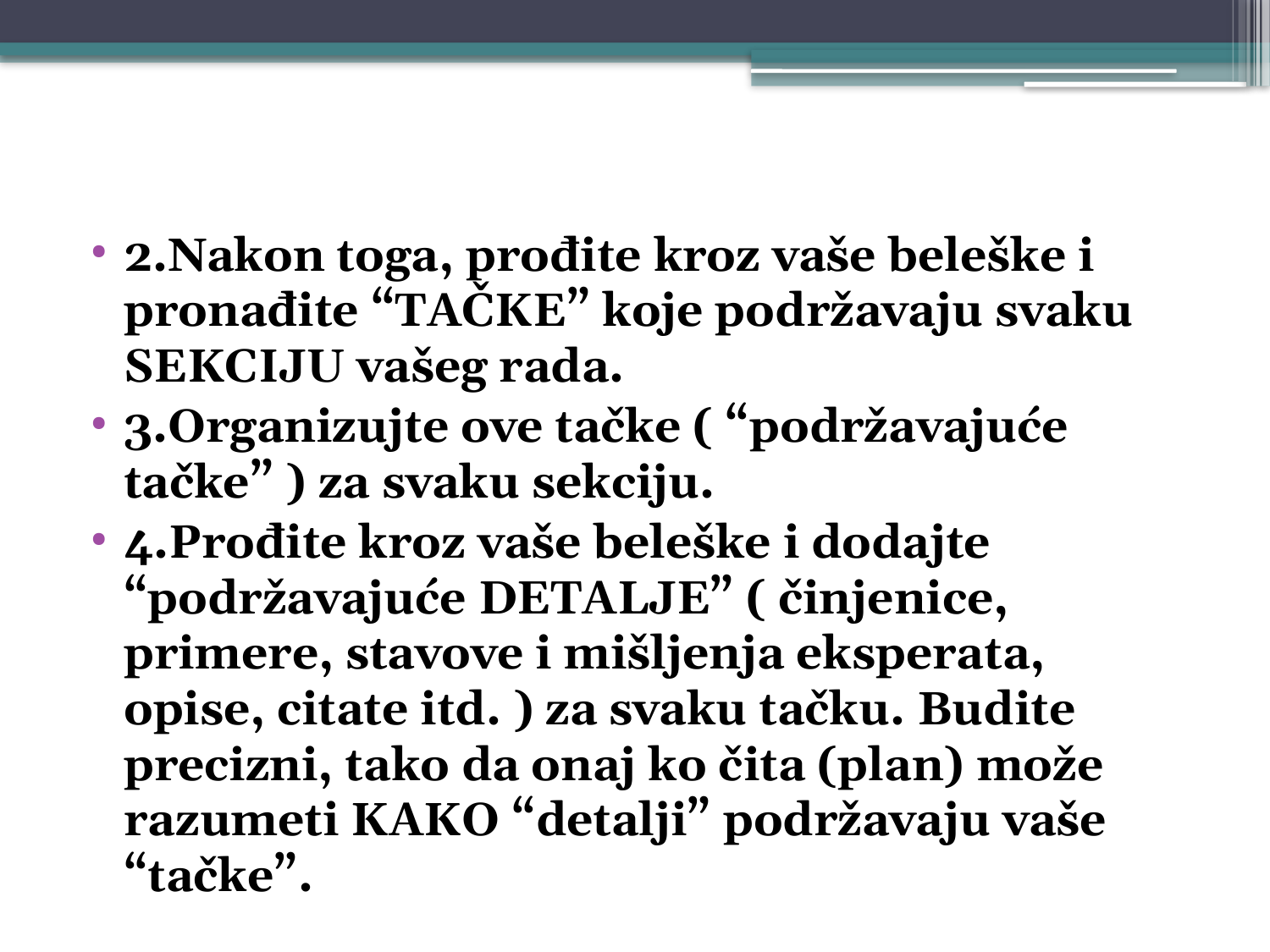

#
2.Nakon toga, prođite kroz vaše beleške i pronađite “TAČKE” koje podržavaju svaku SEKCIJU vašeg rada.
3.Organizujte ove tačke ( “podržavajuće tačke” ) za svaku sekciju.
4.Prođite kroz vaše beleške i dodajte “podržavajuće DETALJE” ( činjenice, primere, stavove i mišljenja eksperata, opise, citate itd. ) za svaku tačku. Budite precizni, tako da onaj ko čita (plan) može razumeti KAKO “detalji” podržavaju vaše “tačke”.